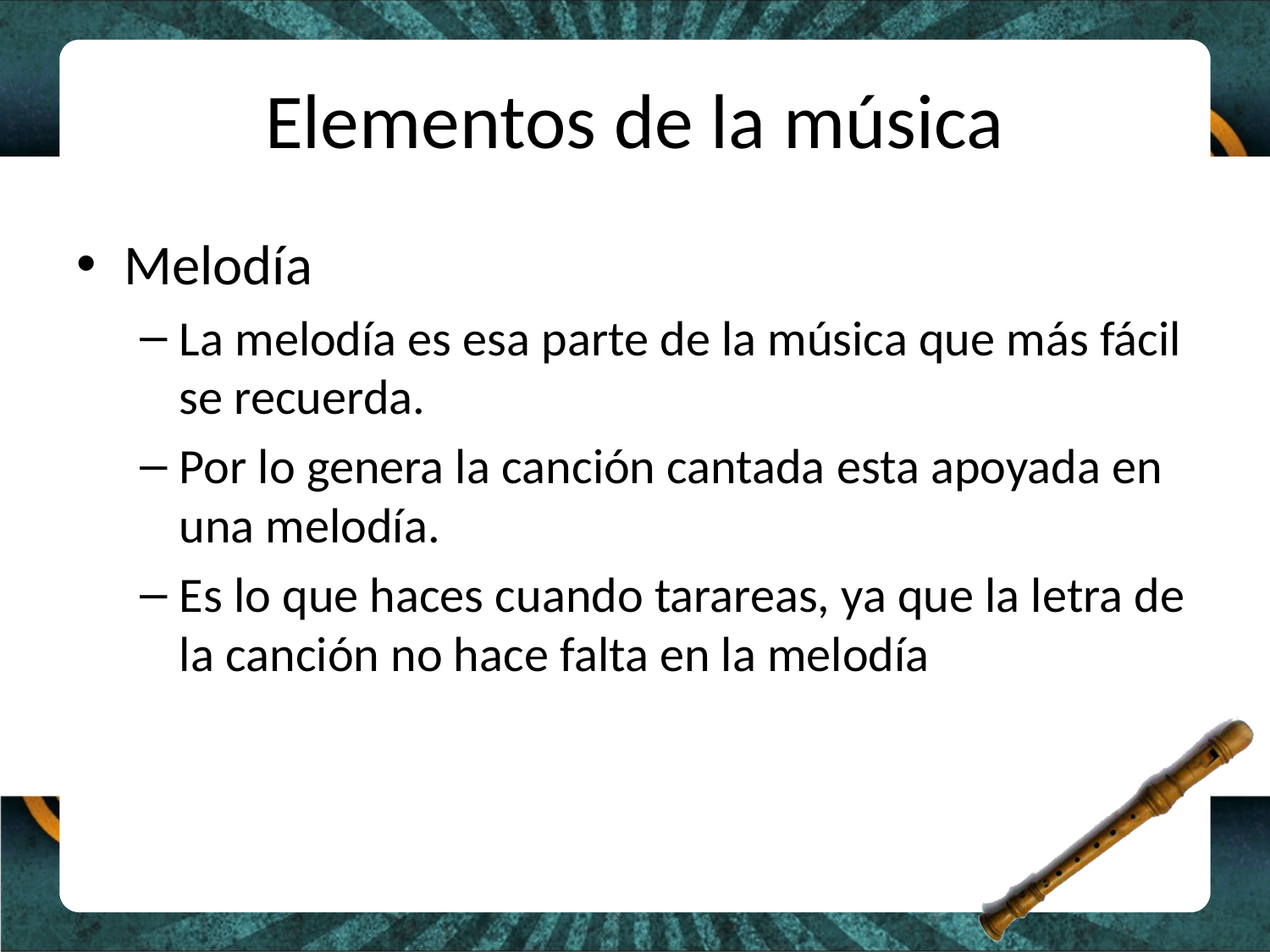

# Elementos de la música
Melodía
La melodía es esa parte de la música que más fácil se recuerda.
Por lo genera la canción cantada esta apoyada en una melodía.
Es lo que haces cuando tarareas, ya que la letra de la canción no hace falta en la melodía